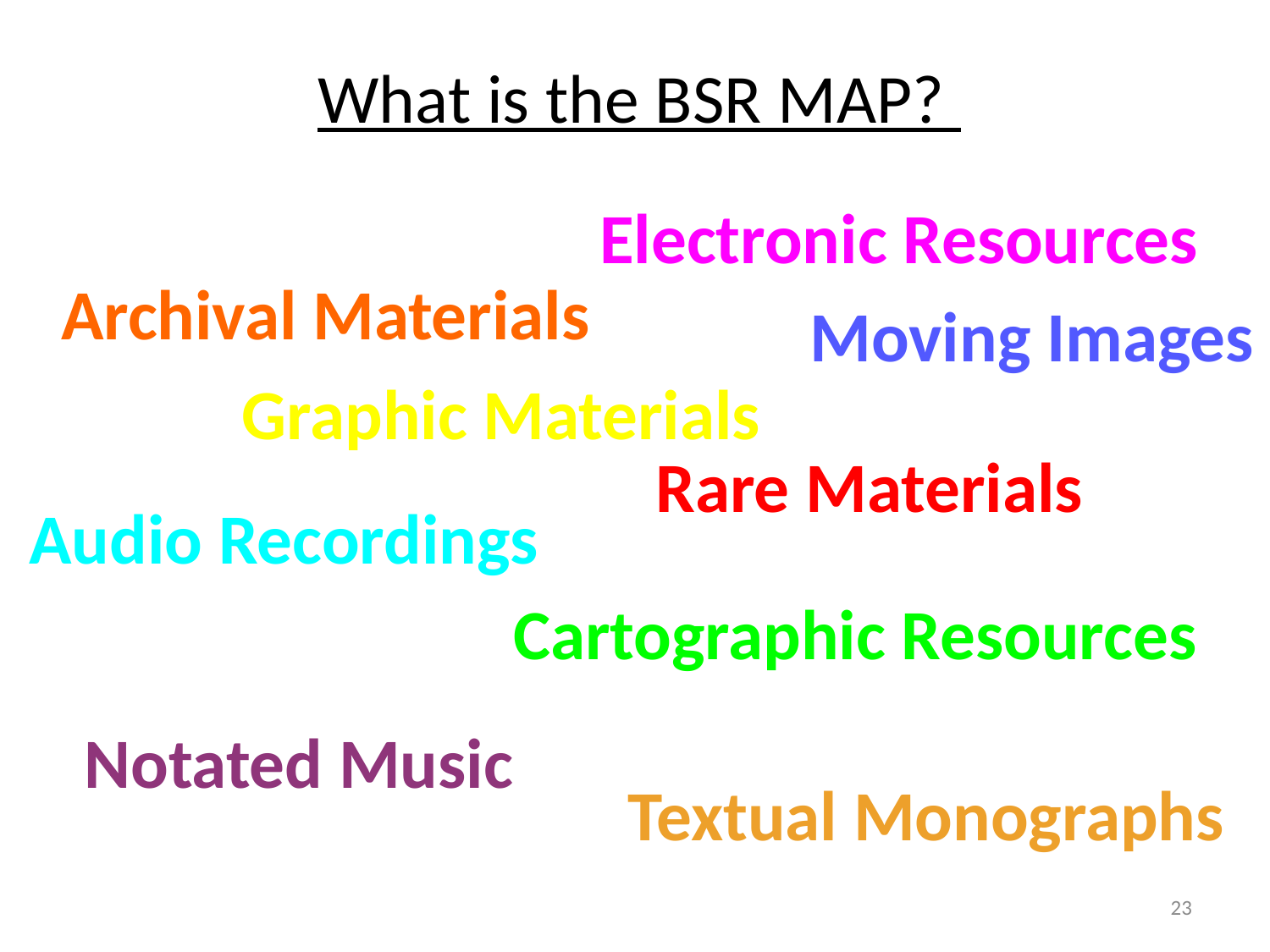

# What is the BSR MAP?
Model
Electronic Resources
Archival Materials
Moving Images
Graphic Materials
Rare Materials
Meet User Needs
Audio Recordings
Cartographic Resources
Notated Music
Floor
Textual Monographs
23